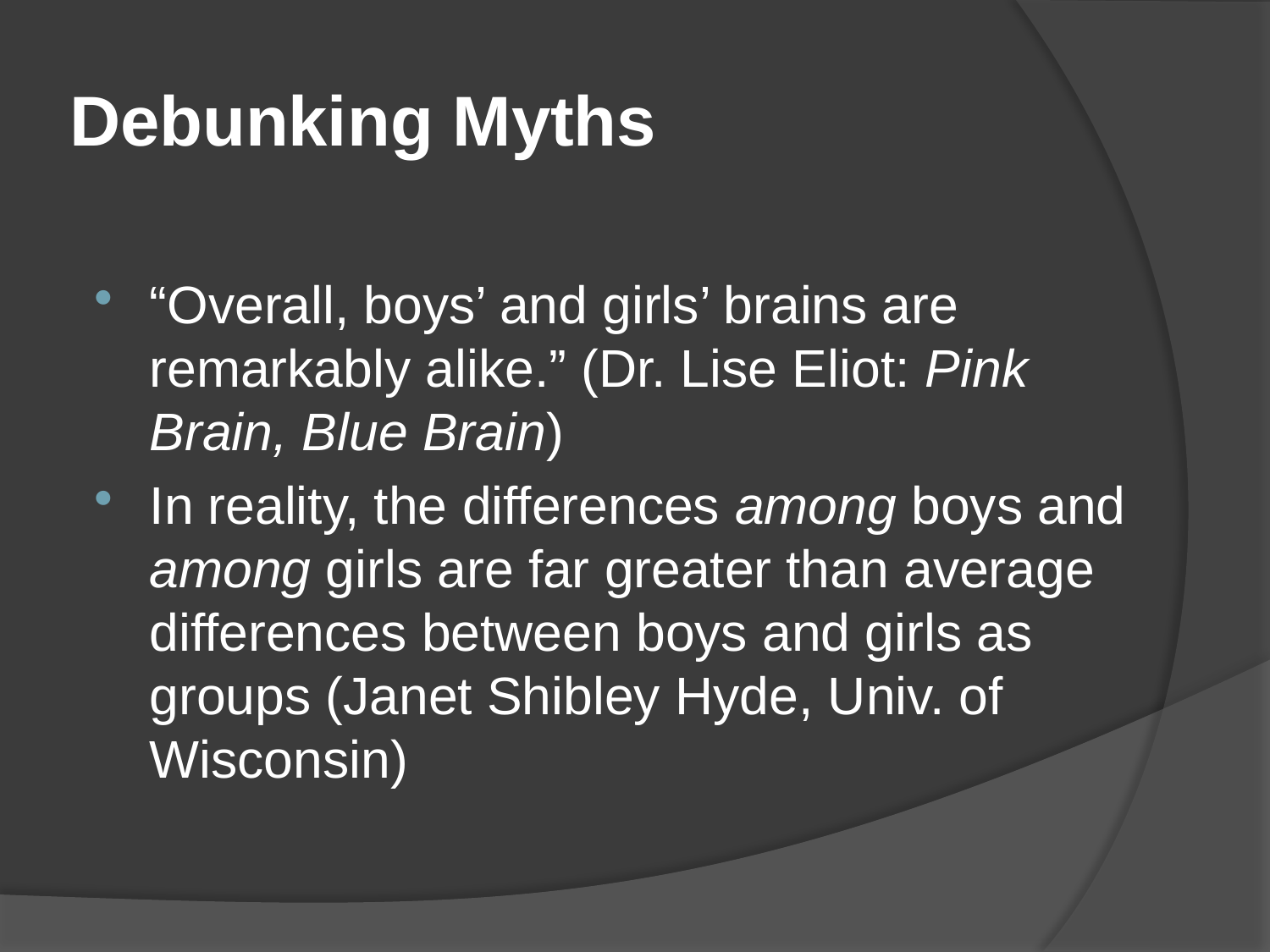

# Debunking Myths
“Overall, boys’ and girls’ brains are remarkably alike.” (Dr. Lise Eliot: Pink Brain, Blue Brain)
In reality, the differences among boys and among girls are far greater than average differences between boys and girls as groups (Janet Shibley Hyde, Univ. of Wisconsin)